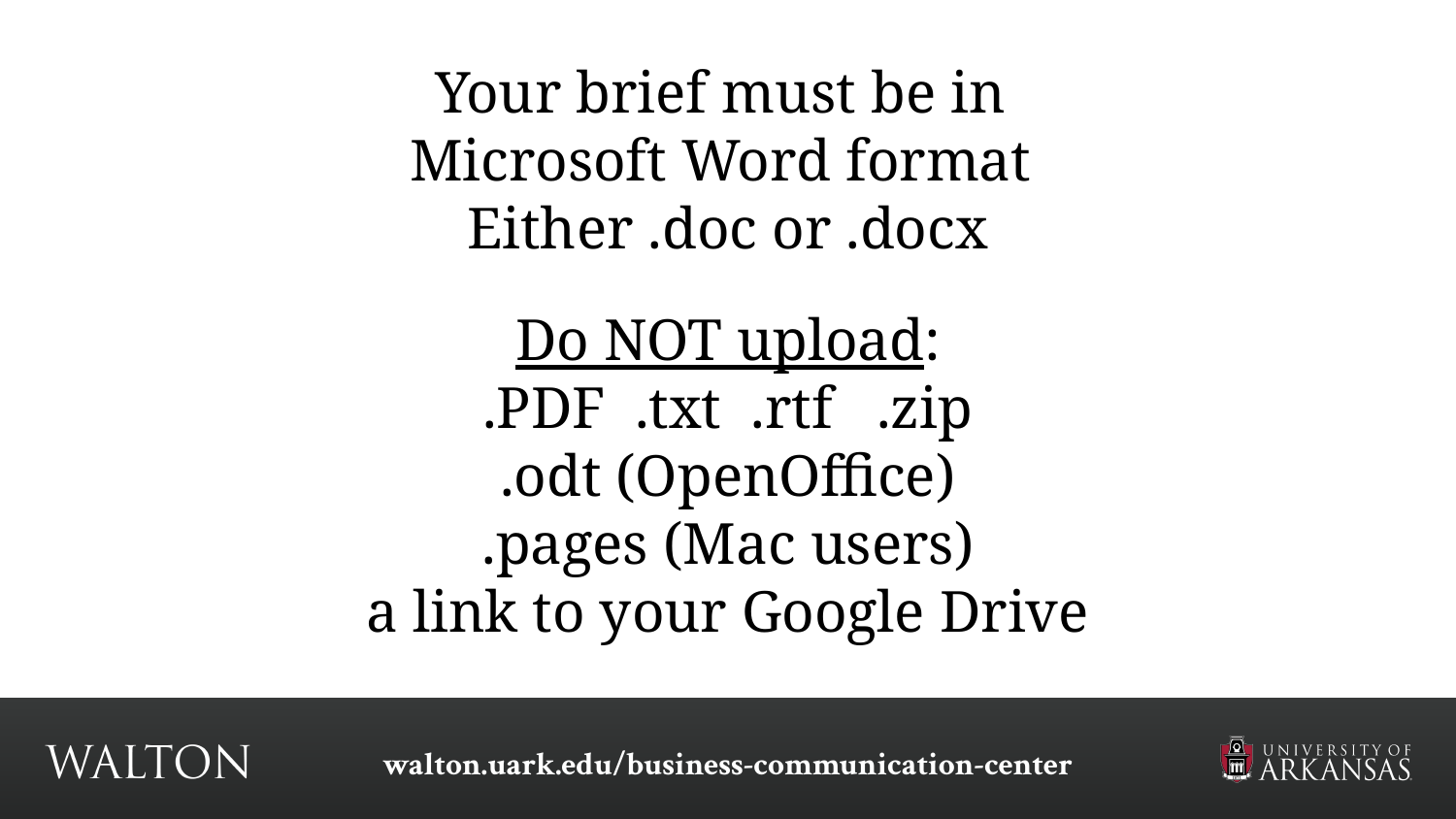

Your brief must be in
Microsoft Word format
Either .doc or .docx

Do NOT upload:
.PDF  .txt  .rtf   .zip
.odt (OpenOffice)
.pages (Mac users)
a link to your Google Drive
walton.uark.edu/business-communication-center